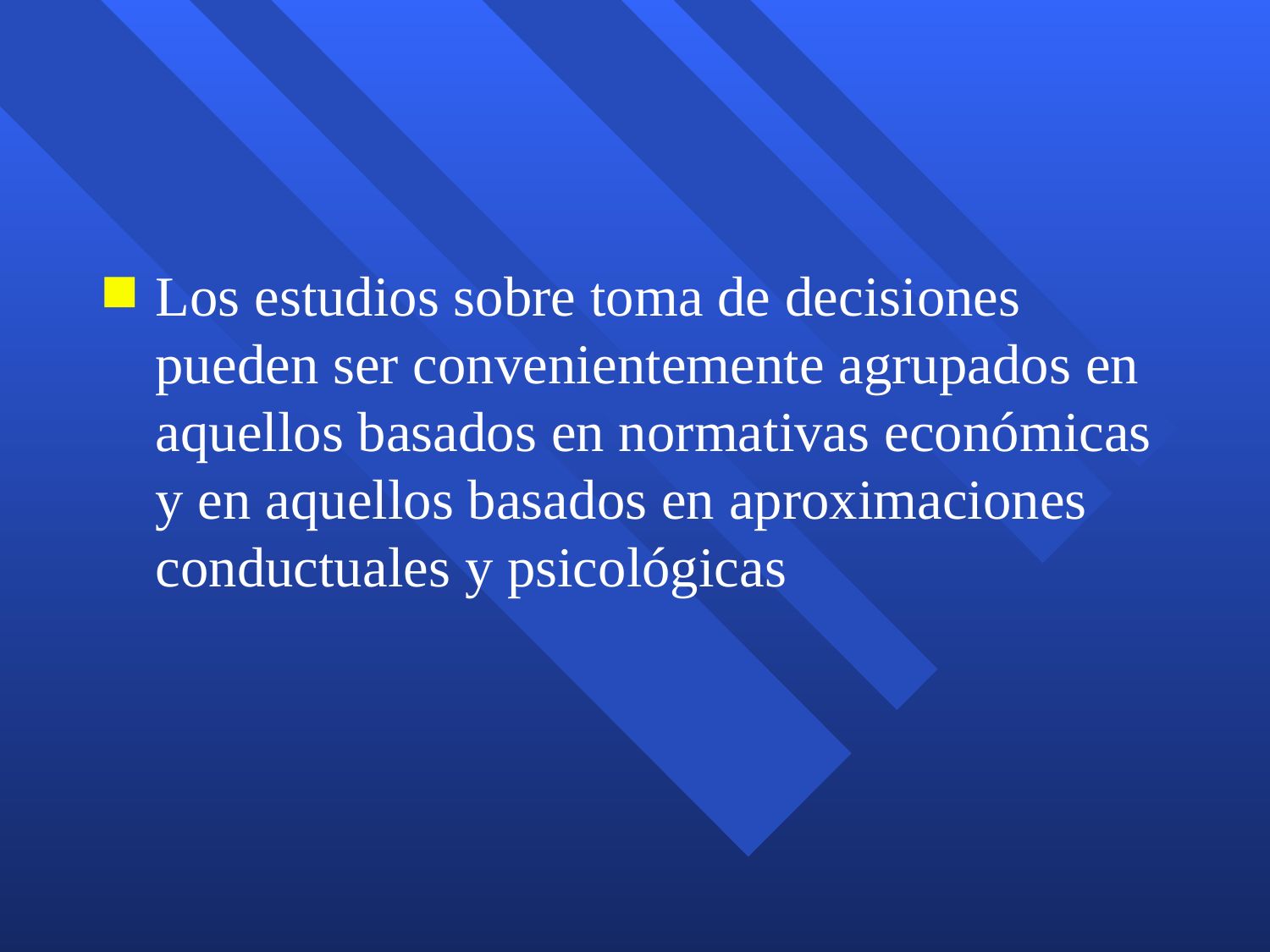

#
Los estudios sobre toma de decisiones pueden ser convenientemente agrupados en aquellos basados en normativas económicas y en aquellos basados en aproximaciones conductuales y psicológicas